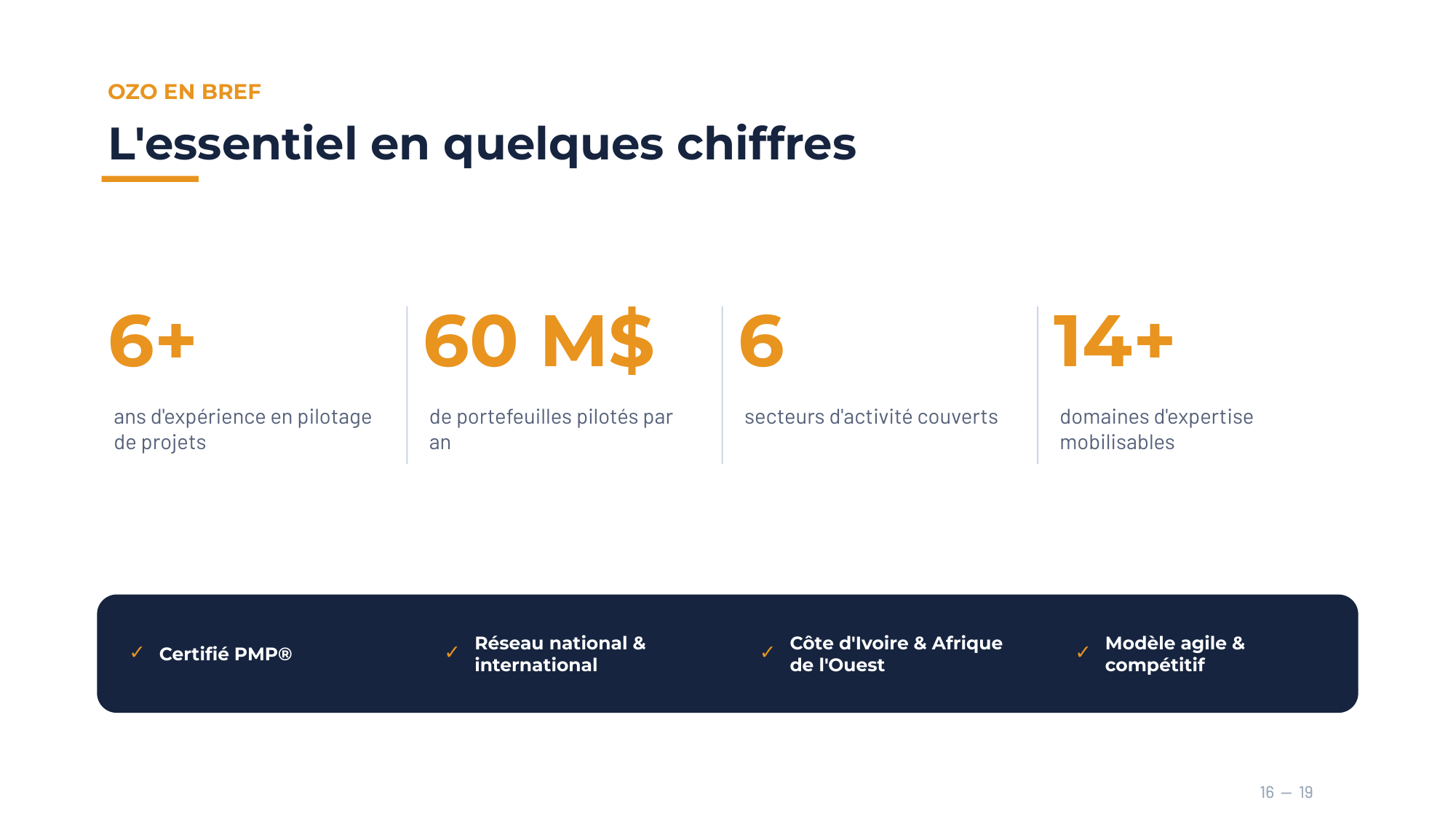

OZO EN BREF
L'essentiel en quelques chiffres

6+
60 M$
6
14+

ans d'expérience en pilotage de projets
de portefeuilles pilotés par an
secteurs d'activité couverts
domaines d'expertise mobilisables

Certifié PMP®
Réseau national & international
Côte d'Ivoire & Afrique de l'Ouest
Modèle agile & compétitif
✓
✓
✓
✓
16  —  19
16  —  19